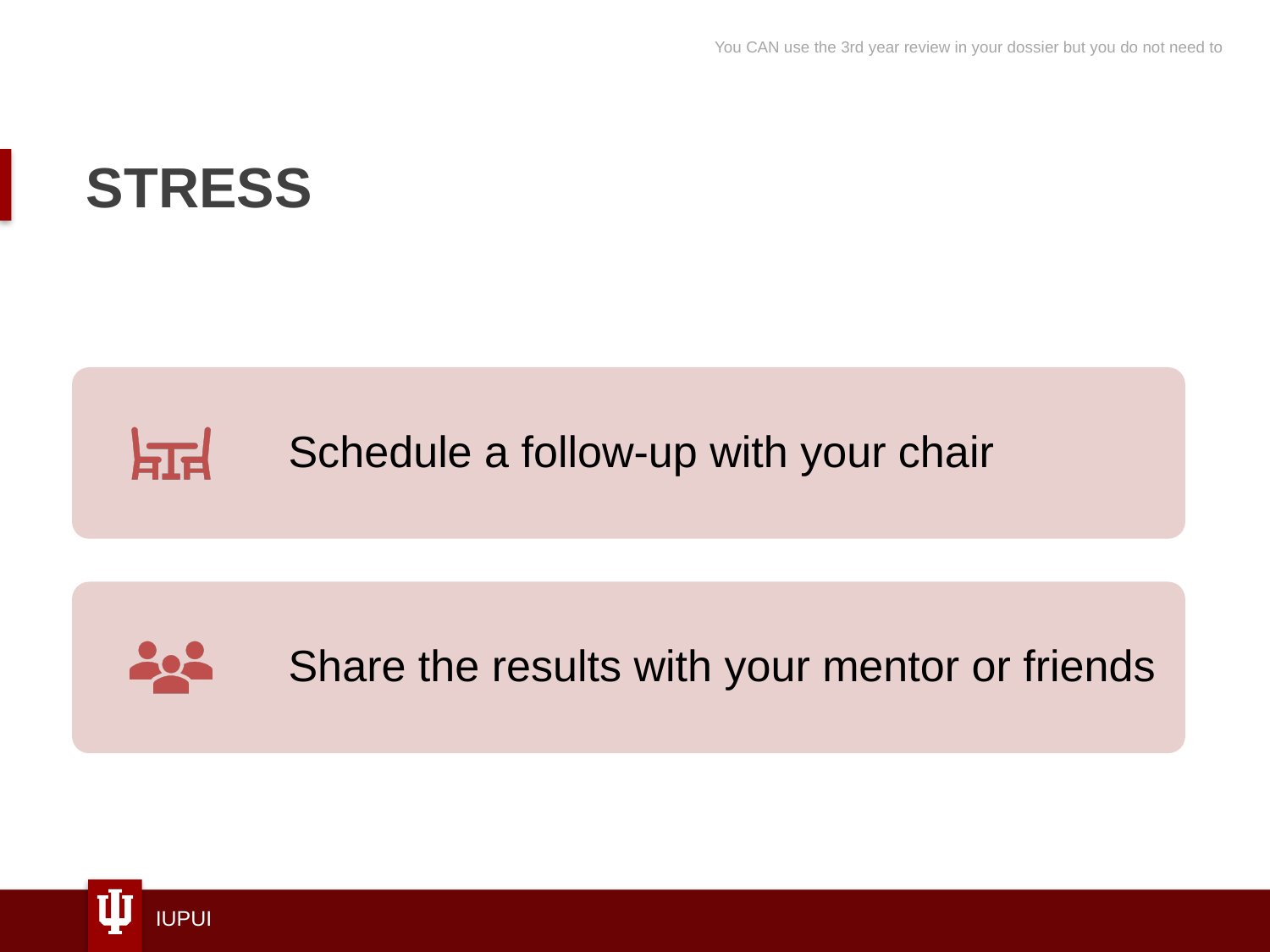

You CAN use the 3rd year review in your dossier but you do not need to
# STRESS
Schedule a follow-up with your chair
Share the results with your mentor or friends